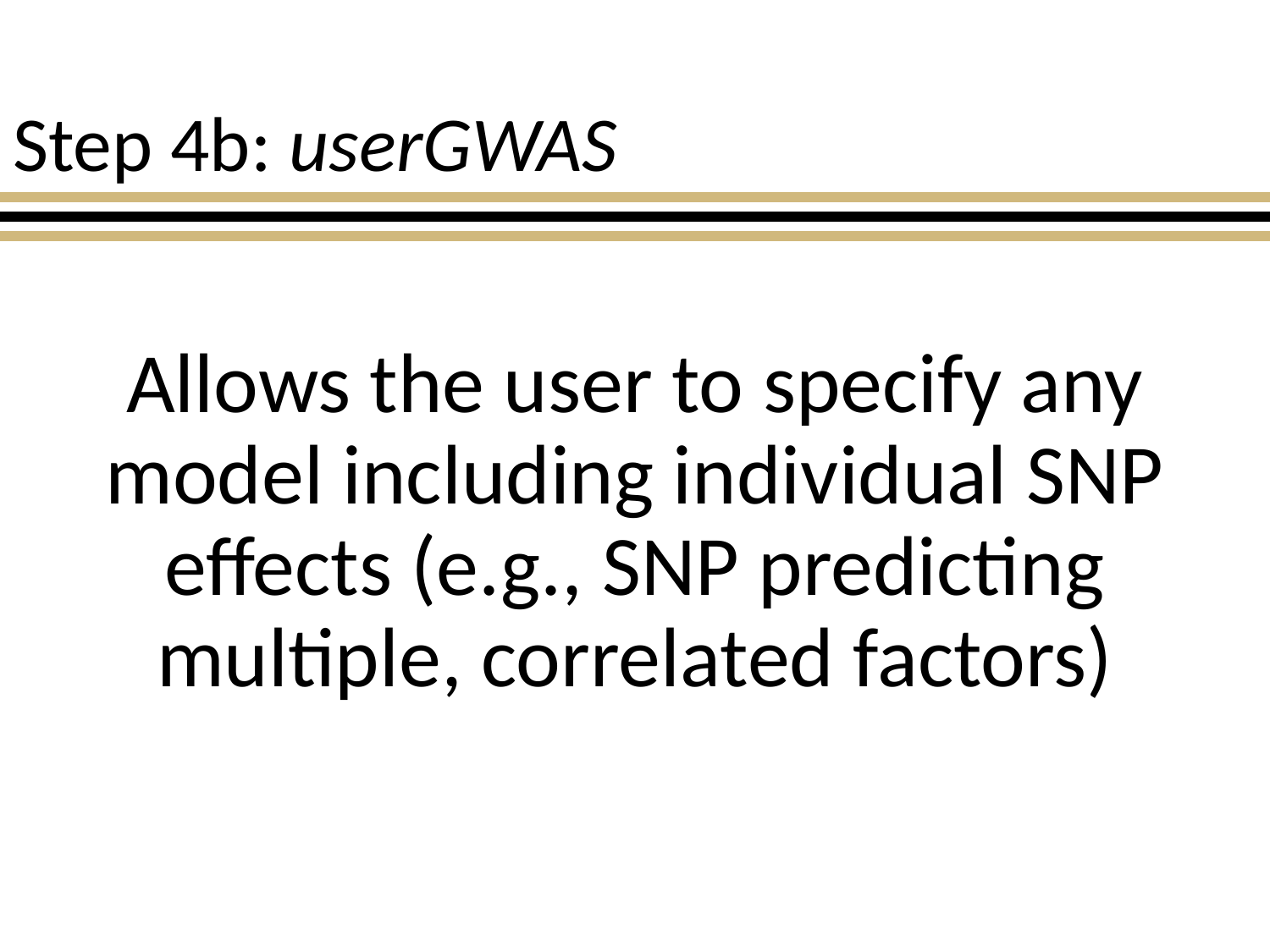

# Step 4b: userGWAS
Allows the user to specify any model including individual SNP effects (e.g., SNP predicting multiple, correlated factors)